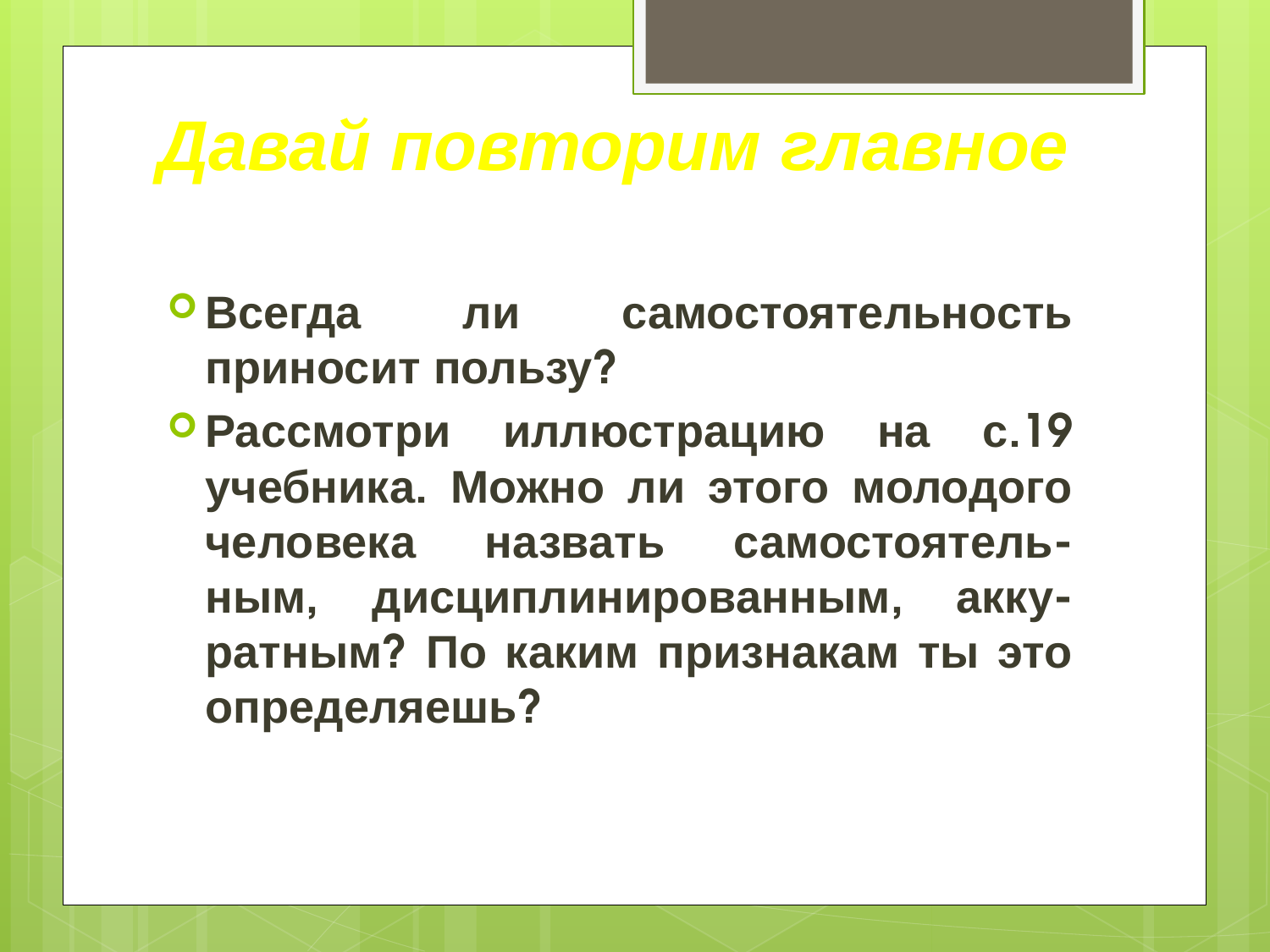

# Давай повторим главное
Всегда ли самостоятельность приносит пользу?
Рассмотри иллюстрацию на с.19 учебника. Можно ли этого молодого человека назвать самостоятель-ным, дисциплинированным, акку-ратным? По каким признакам ты это определяешь?